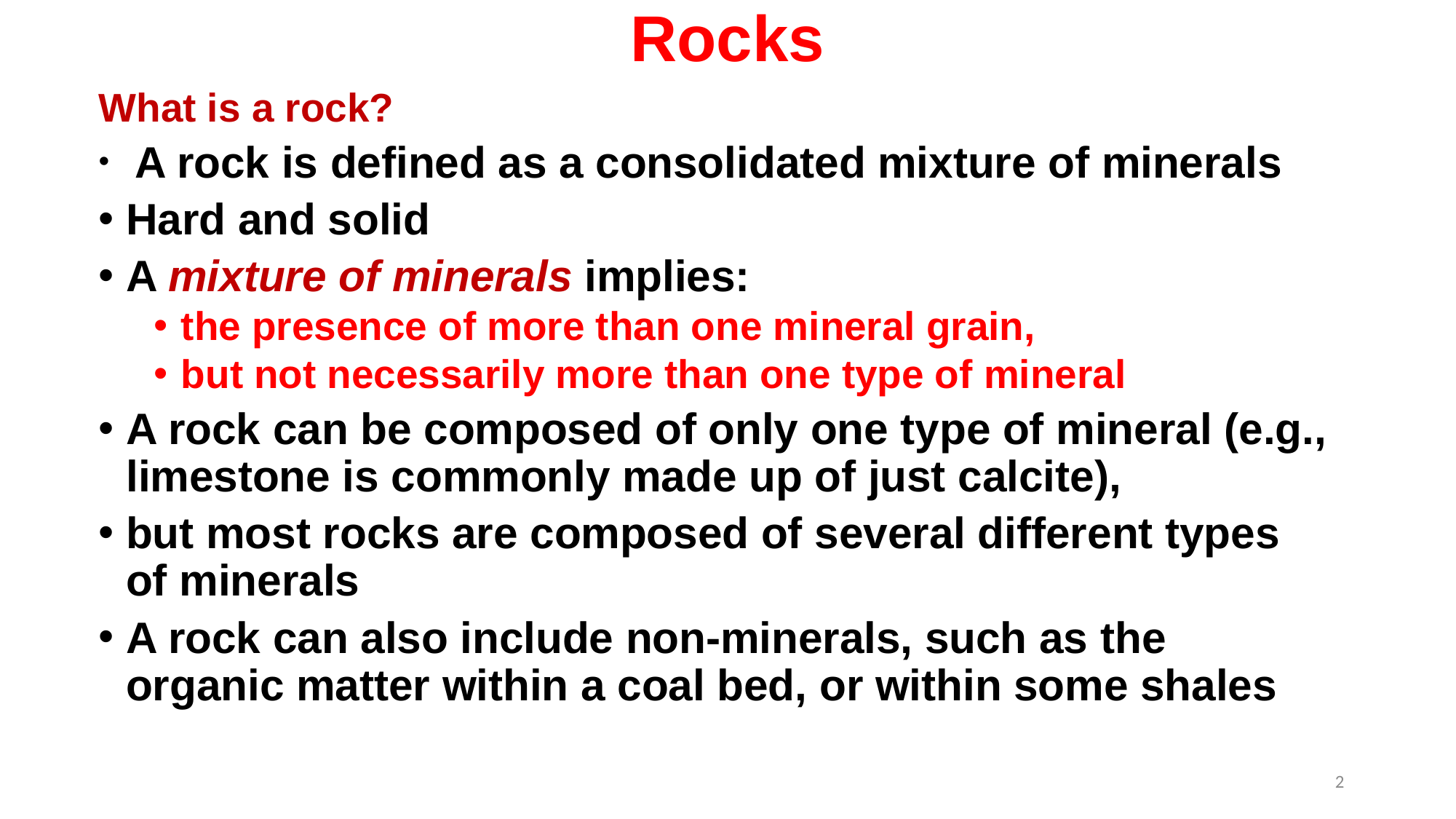

# Rocks
What is a rock?
 A rock is defined as a consolidated mixture of minerals
Hard and solid
A mixture of minerals implies:
the presence of more than one mineral grain,
but not necessarily more than one type of mineral
A rock can be composed of only one type of mineral (e.g., limestone is commonly made up of just calcite),
but most rocks are composed of several different types of minerals
A rock can also include non-minerals, such as the organic matter within a coal bed, or within some shales
2